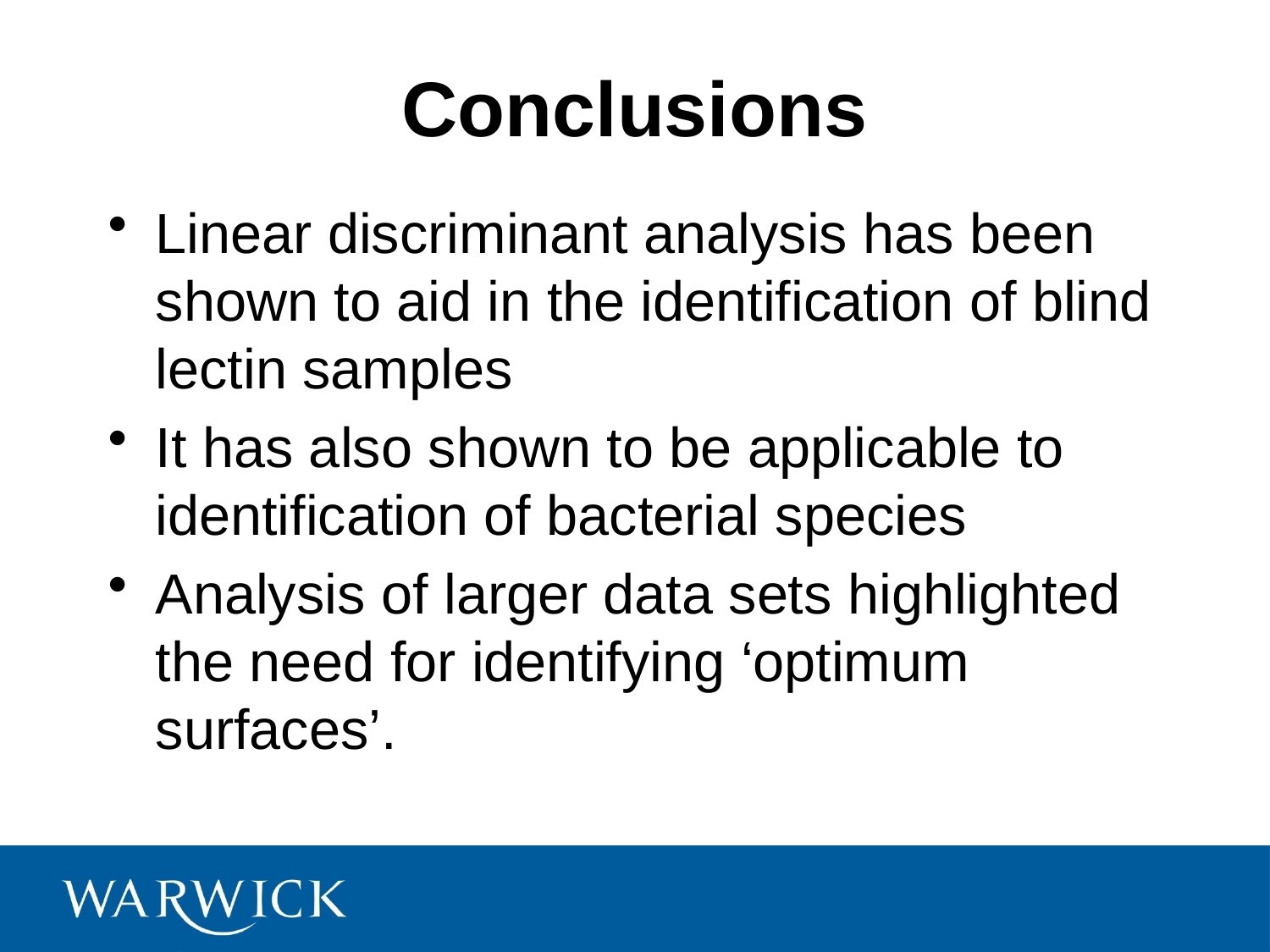

# Conclusions
Linear discriminant analysis has been shown to aid in the identification of blind lectin samples
It has also shown to be applicable to identification of bacterial species
Analysis of larger data sets highlighted the need for identifying ‘optimum surfaces’.